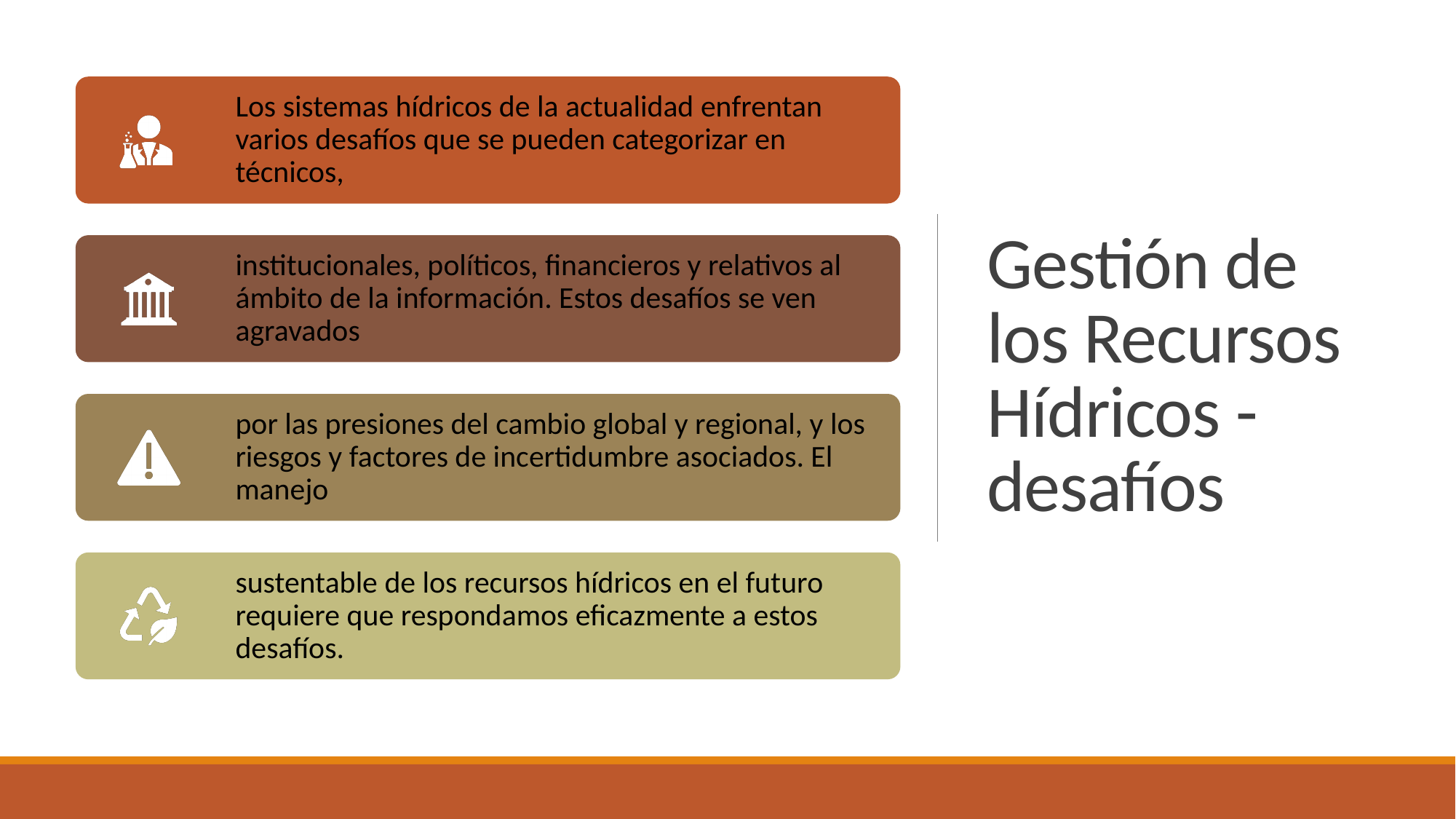

# Gestión de los Recursos Hídricos - desafíos
Los sistemas hídricos de la actualidad enfrentan varios desafíos que se pueden categorizar en técnicos,
institucionales, políticos, financieros y relativos al ámbito de la información. Estos desafíos se ven agravados
por las presiones del cambio global y regional, y los riesgos y factores de incertidumbre asociados. El manejo
sustentable de los recursos hídricos en el futuro requiere que respondamos eficazmente a estos desafíos.